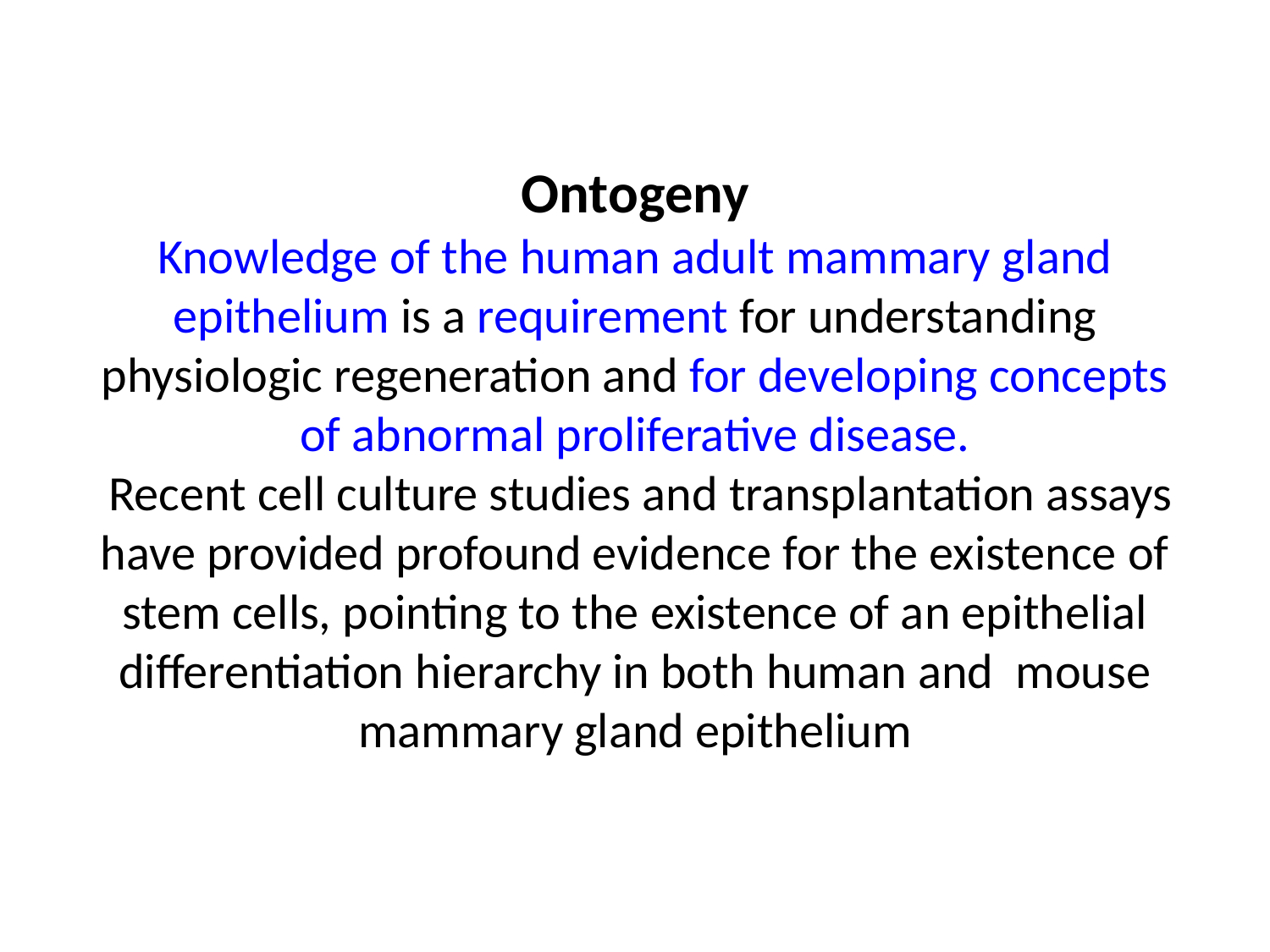

# Ontogeny Knowledge of the human adult mammary gland epithelium is a requirement for understanding physiologic regeneration and for developing concepts of abnormal proliferative disease. Recent cell culture studies and transplantation assays have provided profound evidence for the existence of stem cells, pointing to the existence of an epithelial differentiation hierarchy in both human and  mouse mammary gland epithelium